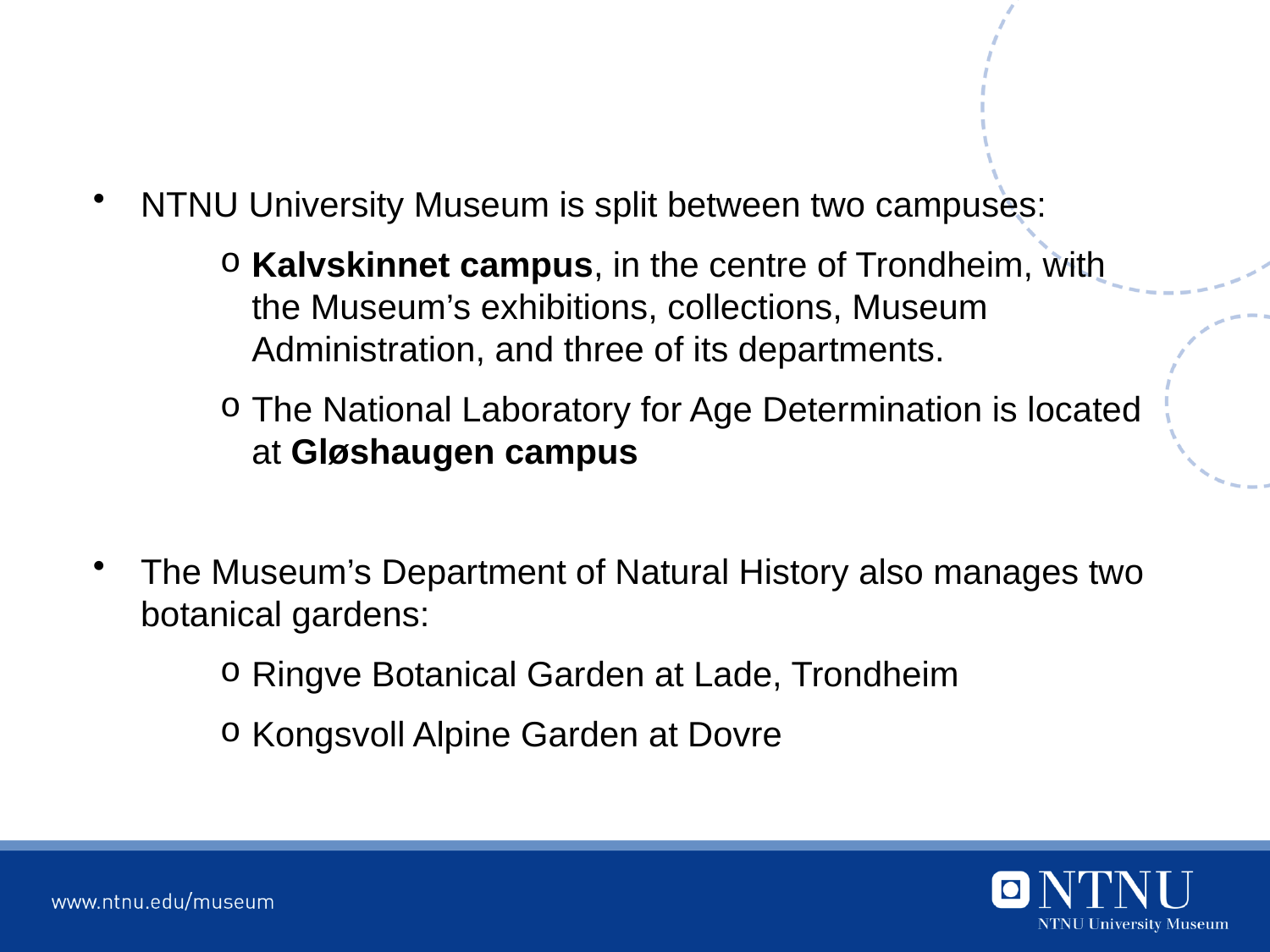

NTNU University Museum is split between two campuses:
Kalvskinnet campus, in the centre of Trondheim, with the Museum’s exhibitions, collections, Museum Administration, and three of its departments.
The National Laboratory for Age Determination is located at Gløshaugen campus

The Museum’s Department of Natural History also manages two botanical gardens:
Ringve Botanical Garden at Lade, Trondheim
Kongsvoll Alpine Garden at Dovre